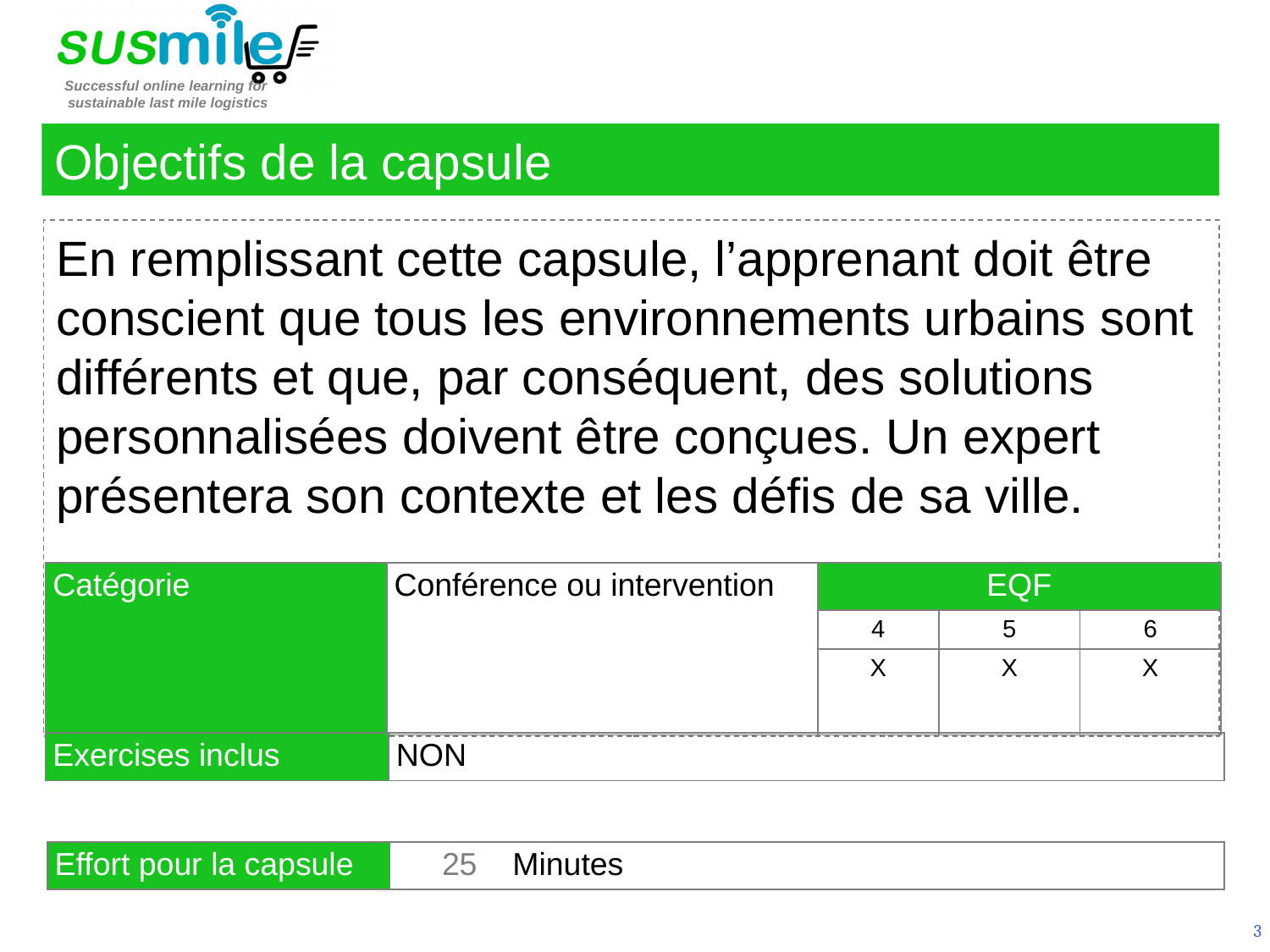

Objectifs de la capsule
En remplissant cette capsule, l’apprenant doit être conscient que tous les environnements urbains sont différents et que, par conséquent, des solutions personnalisées doivent être conçues. Un expert présentera son contexte et les défis de sa ville.

| Catégorie | Conférence ou intervention | EQF |  |  |
| --- | --- | --- | --- | --- |
|  |  | 4 | 5 | 6 |
|  |  | X | X | X |
| Exercises inclus | NON |
| --- | --- |
| Effort pour la capsule | 25    Minutes |
| --- | --- |
3